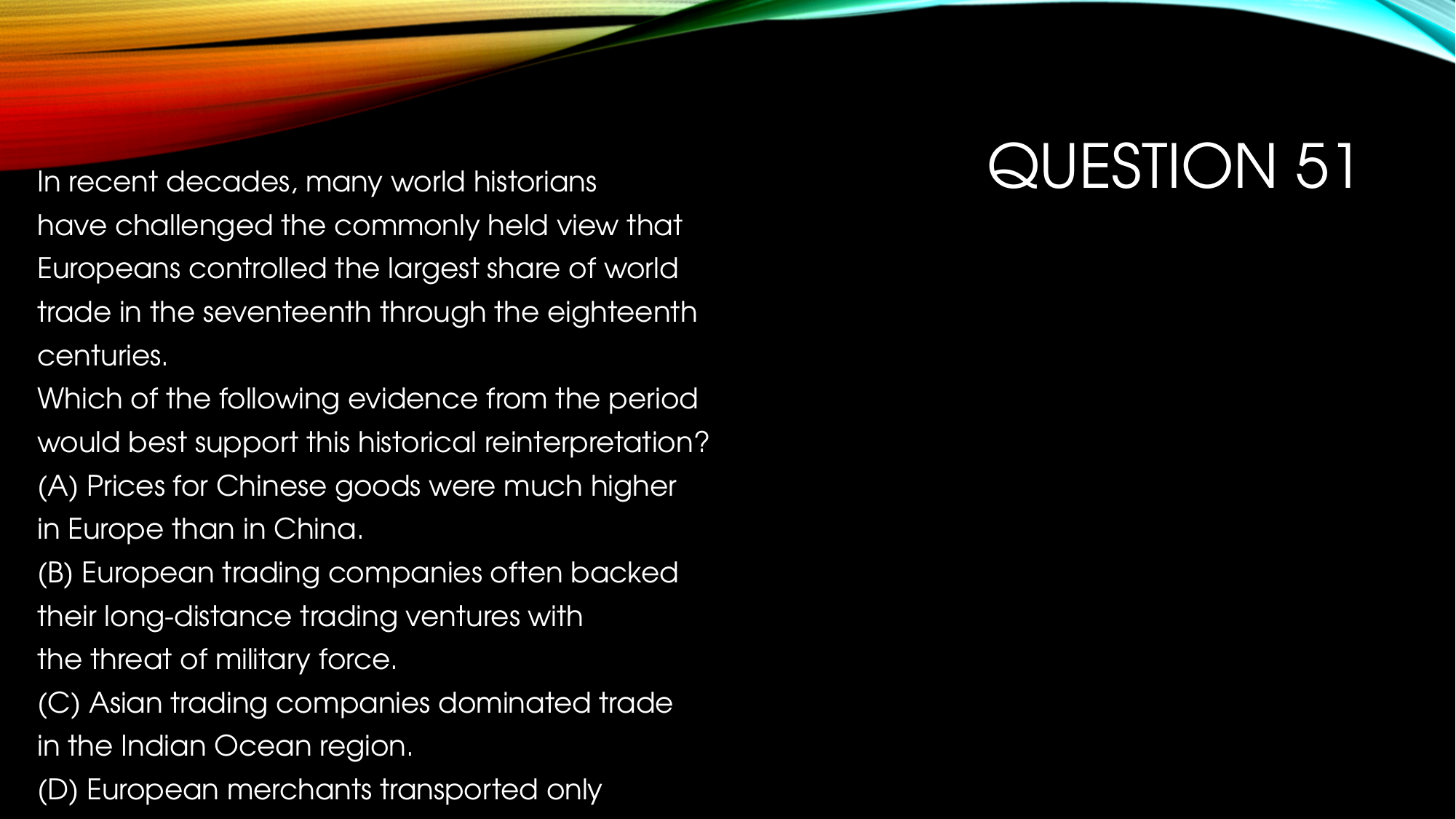

# Question 51
In recent decades, many world historians
have challenged the commonly held view that
Europeans controlled the largest share of world
trade in the seventeenth through the eighteenth
centuries.
Which of the following evidence from the period
would best support this historical reinterpretation?
(A) Prices for Chinese goods were much higher
in Europe than in China.
(B) European trading companies often backed
their long-distance trading ventures with
the threat of military force.
(C) Asian trading companies dominated trade
in the Indian Ocean region.
(D) European merchants transported only
a fraction of the goods shipped globally.